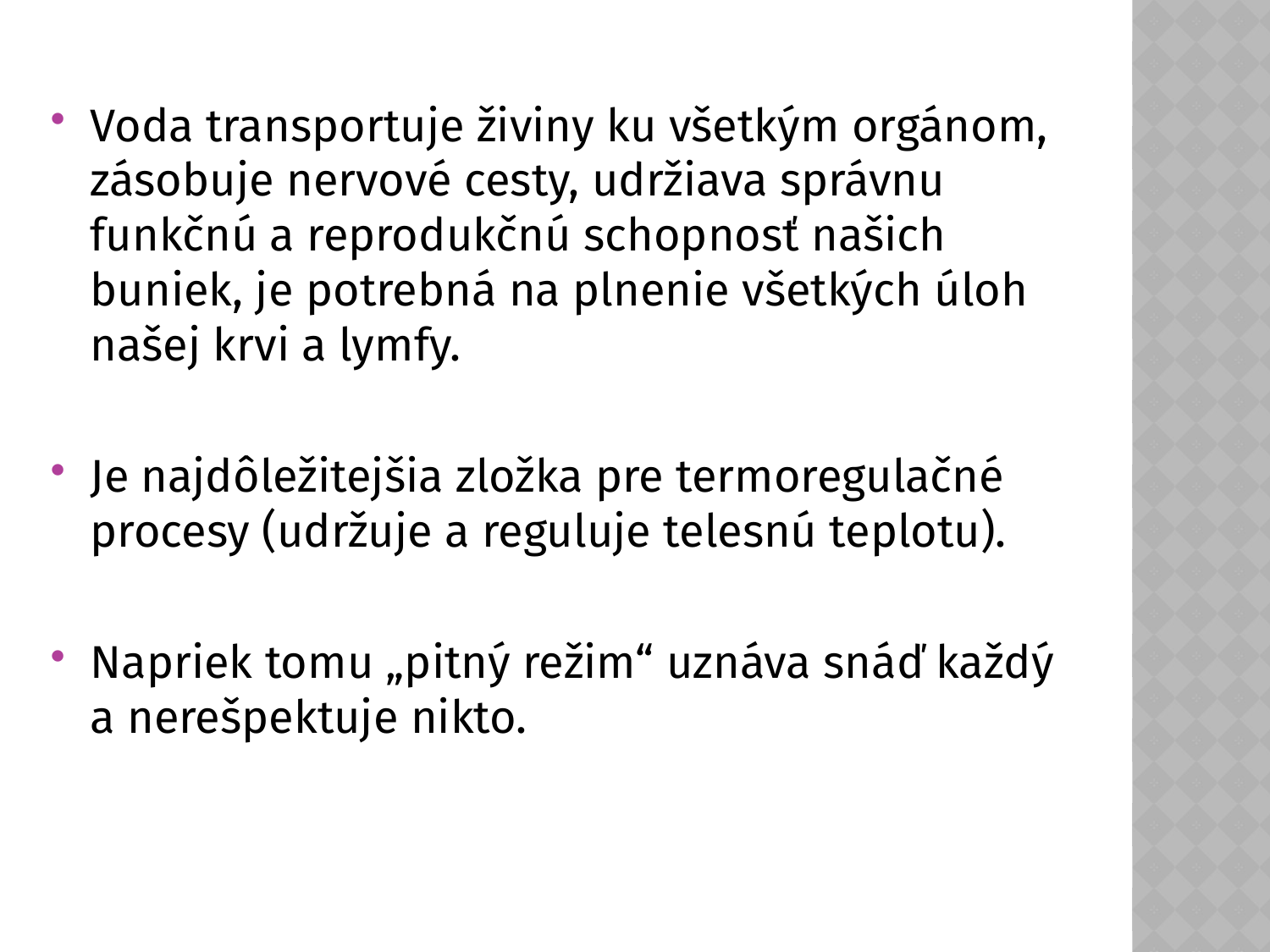

#
Voda transportuje živiny ku všetkým orgánom, zásobuje nervové cesty, udržiava správnu funkčnú a reprodukčnú schopnosť našich buniek, je potrebná na plnenie všetkých úloh našej krvi a lymfy.

Je najdôležitejšia zložka pre termoregulačné procesy (udržuje a reguluje telesnú teplotu).

Napriek tomu „pitný režim“ uznáva snáď každý a nerešpektuje nikto.